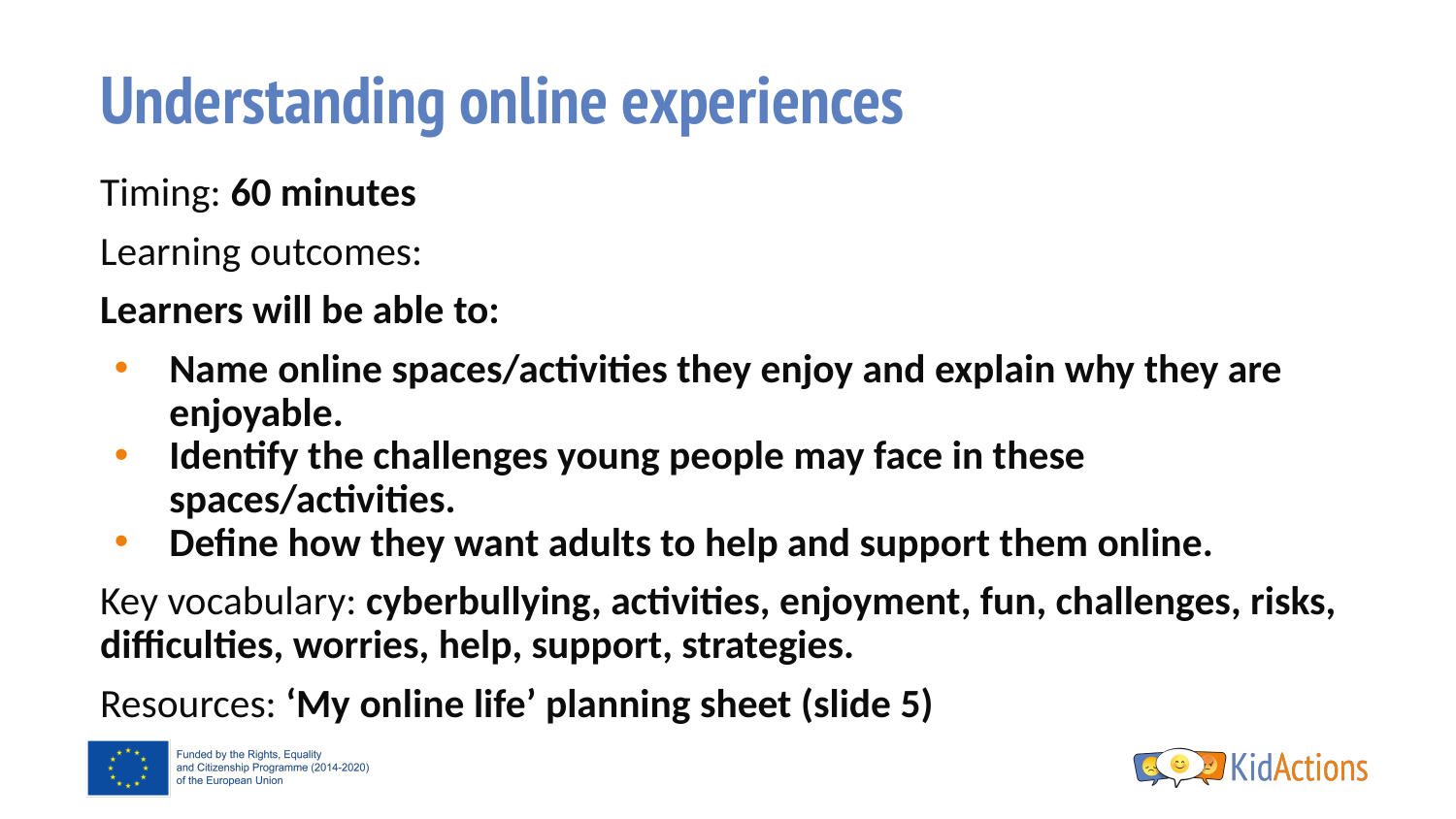

# Understanding online experiences
Timing: 60 minutes
Learning outcomes:
Learners will be able to:
Name online spaces/activities they enjoy and explain why they are enjoyable.
Identify the challenges young people may face in these spaces/activities.
Define how they want adults to help and support them online.
Key vocabulary: cyberbullying, activities, enjoyment, fun, challenges, risks, difficulties, worries, help, support, strategies.
Resources: ‘My online life’ planning sheet (slide 5)